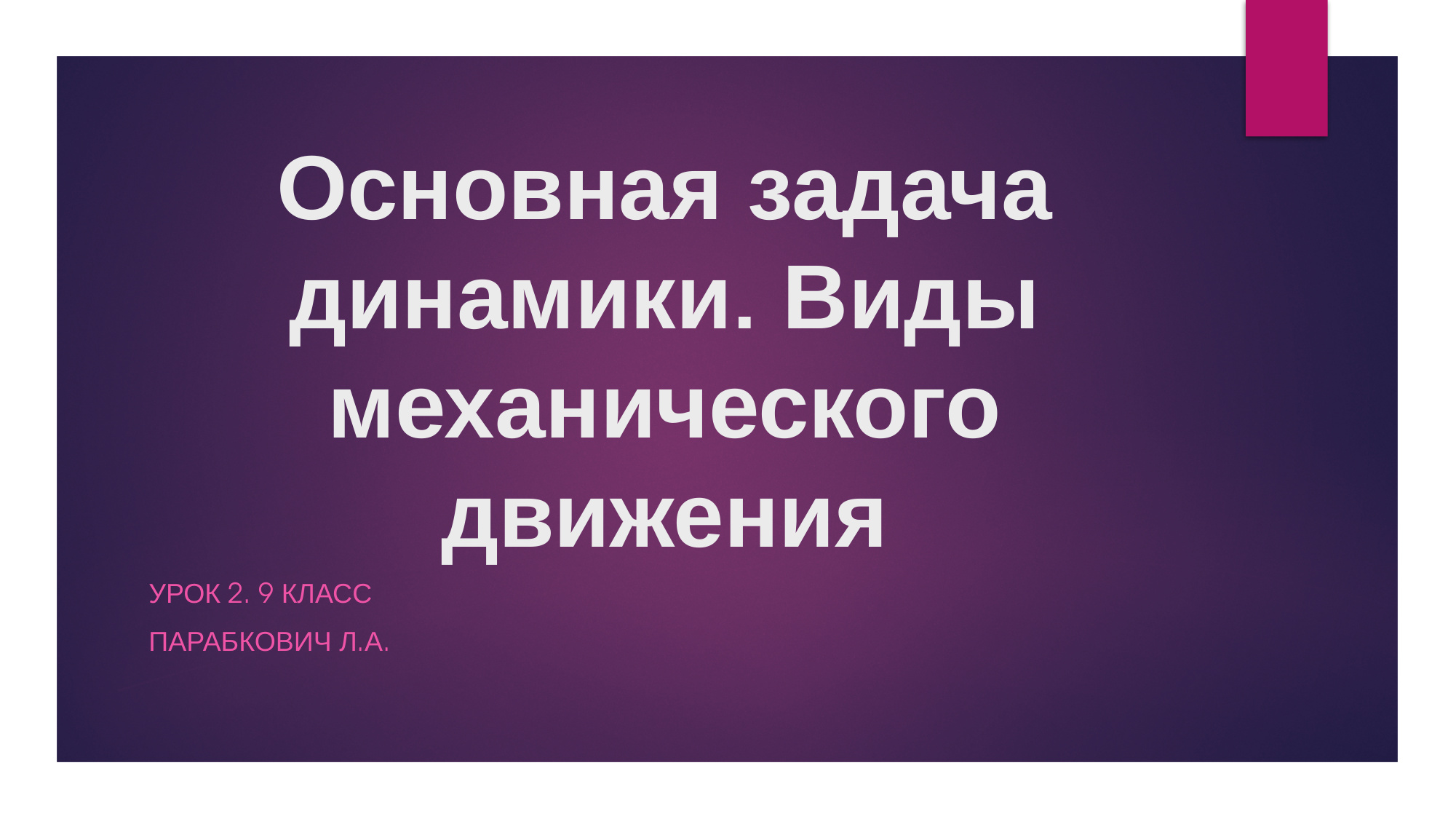

# Основная задача динамики. Виды механического движения
Урок 2. 9 класс
Парабкович Л.А.